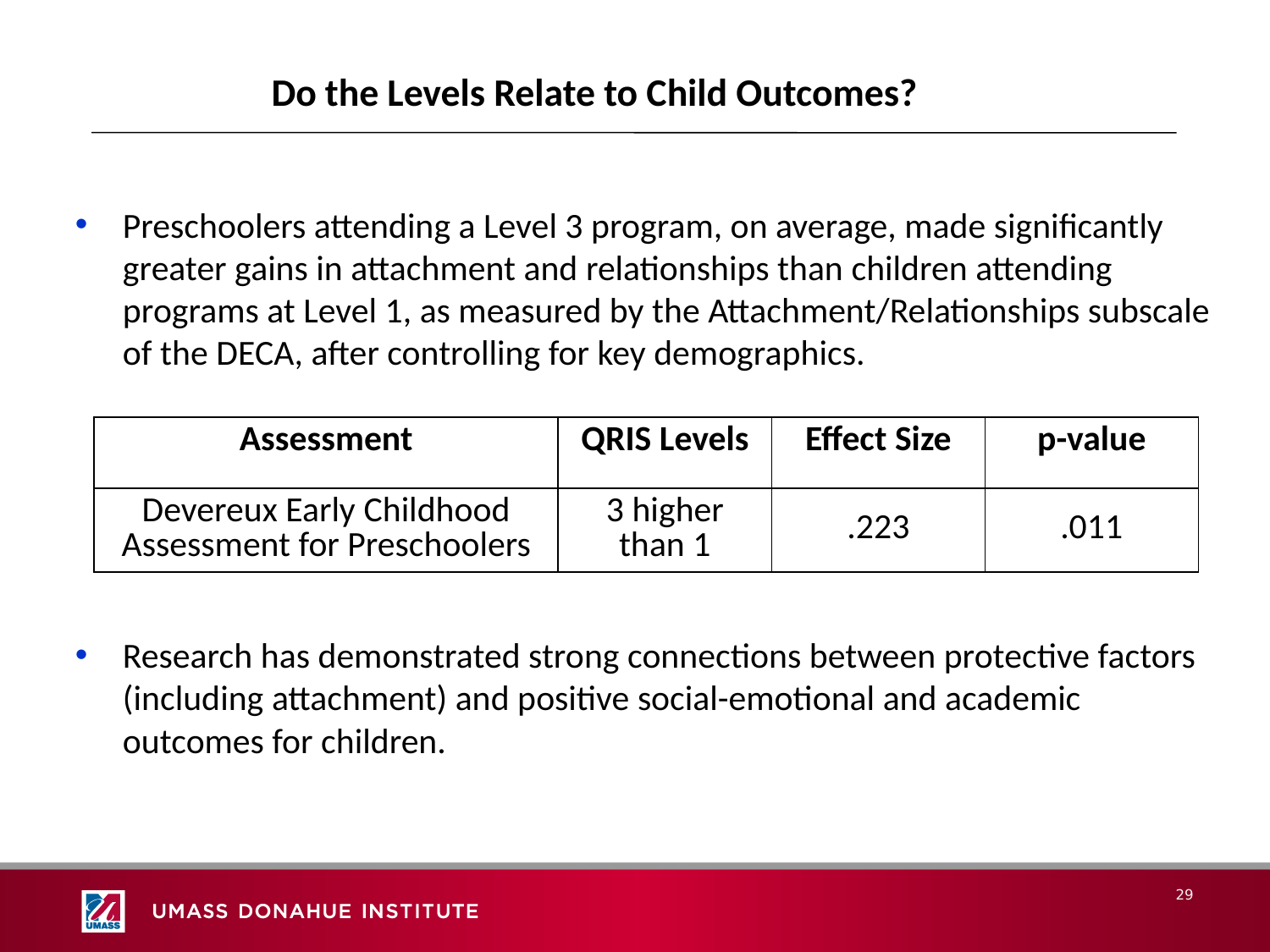

# Do the Levels Relate to Child Outcomes?
Preschoolers attending a Level 3 program, on average, made significantly greater gains in attachment and relationships than children attending programs at Level 1, as measured by the Attachment/Relationships subscale of the DECA, after controlling for key demographics.

Research has demonstrated strong connections between protective factors (including attachment) and positive social-emotional and academic outcomes for children.
| Assessment | QRIS Levels | Effect Size | p-value |
| --- | --- | --- | --- |
| Devereux Early Childhood Assessment for Preschoolers | 3 higher than 1 | .223 | .011 |
29